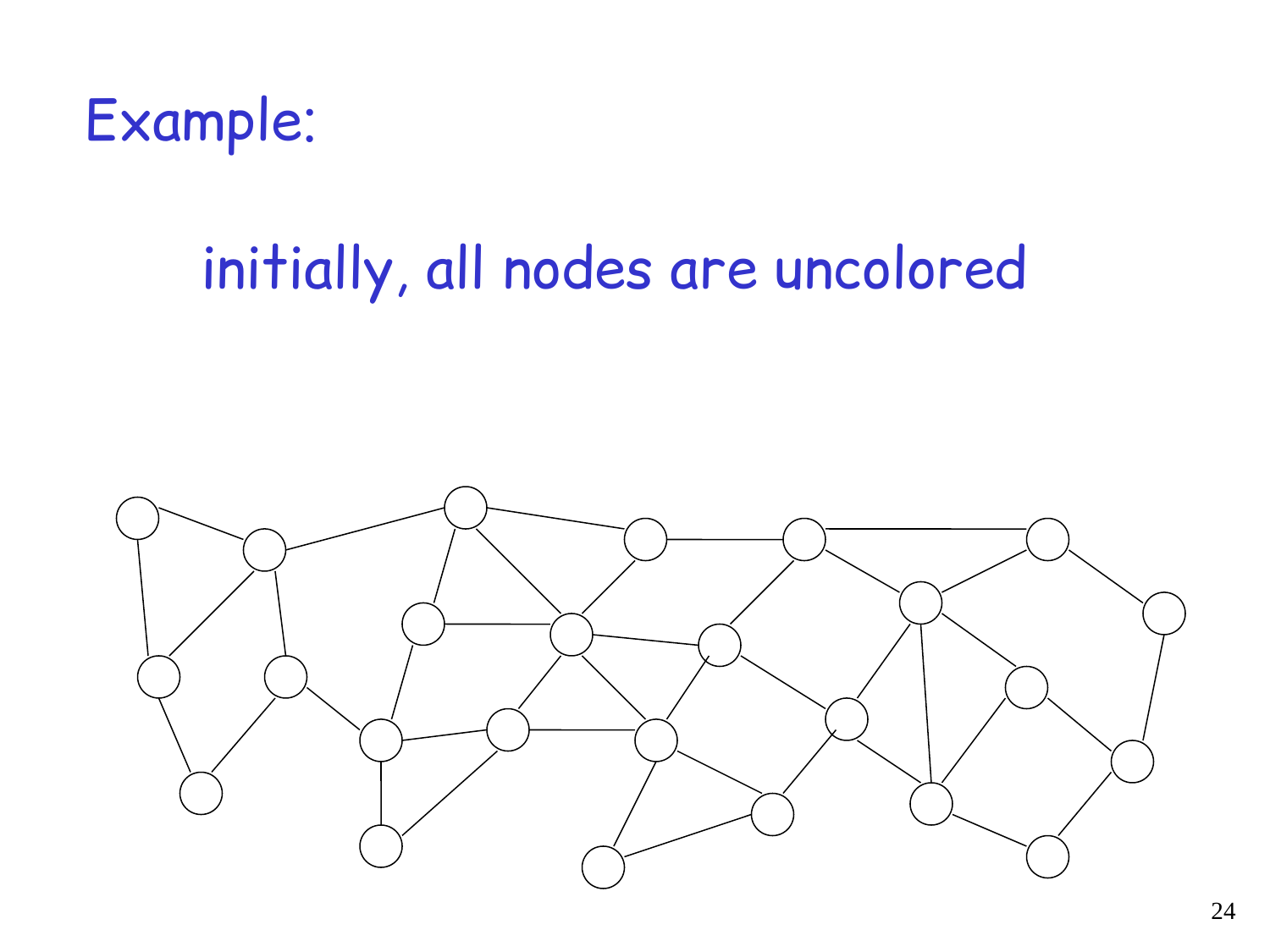

Example:
initially, all nodes are uncolored

24